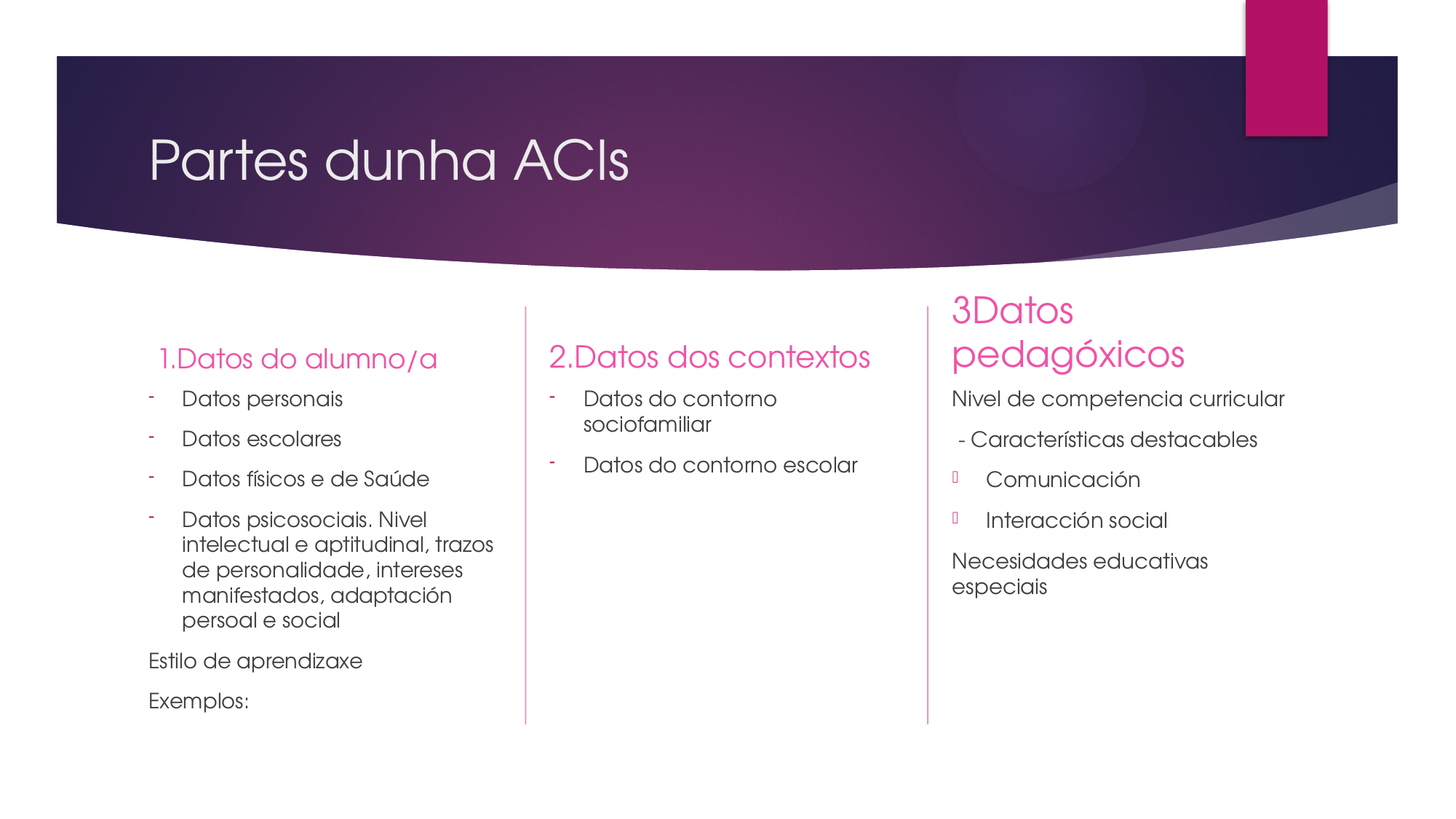

# Partes dunha ACIs
2.Datos dos contextos
3Datos pedagóxicos
 1.Datos do alumno/a
Datos personais
Datos escolares
Datos físicos e de Saúde
Datos psicosociais. Nivel intelectual e aptitudinal, trazos de personalidade, intereses manifestados, adaptación persoal e social
Estilo de aprendizaxe
Exemplos:
Nivel de competencia curricular
 - Características destacables
Comunicación
Interacción social
Necesidades educativas especiais

Datos do contorno sociofamiliar
Datos do contorno escolar